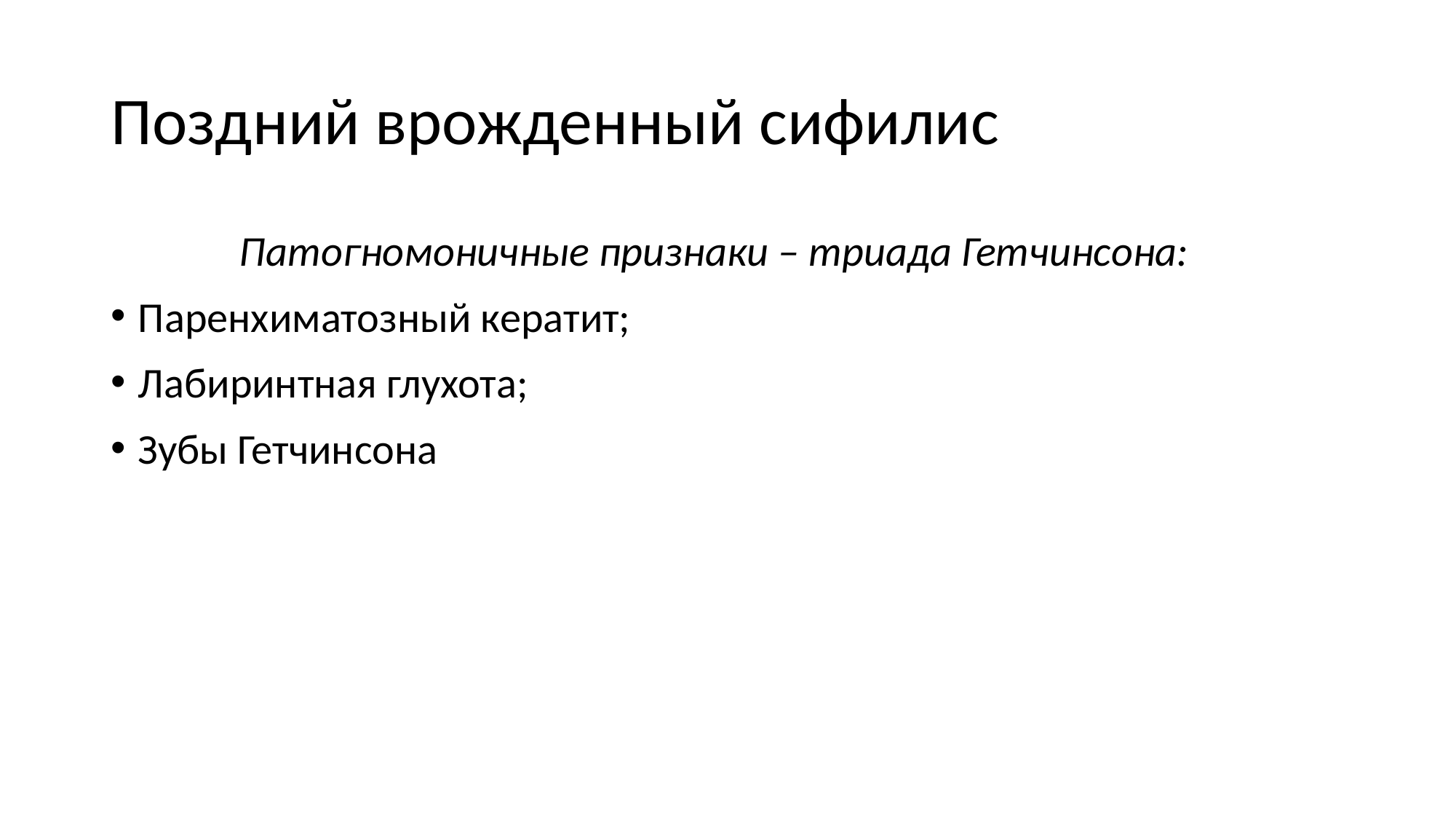

# Поздний врожденный сифилис
Патогномоничные признаки – триада Гетчинсона:
Паренхиматозный кератит;
Лабиринтная глухота;
Зубы Гетчинсона